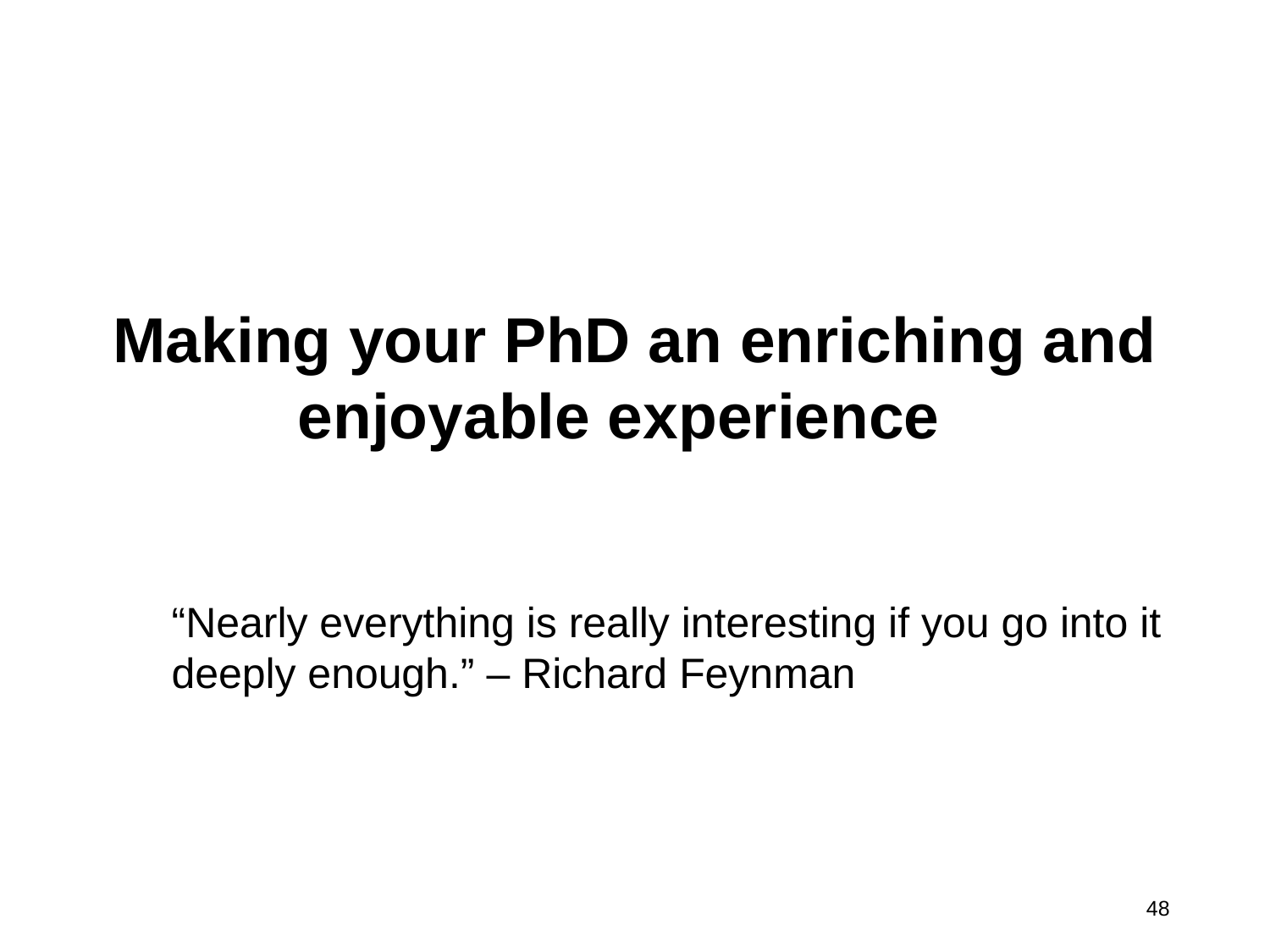

# Making your PhD an enriching and enjoyable experience
“Nearly everything is really interesting if you go into it deeply enough.” – Richard Feynman
48